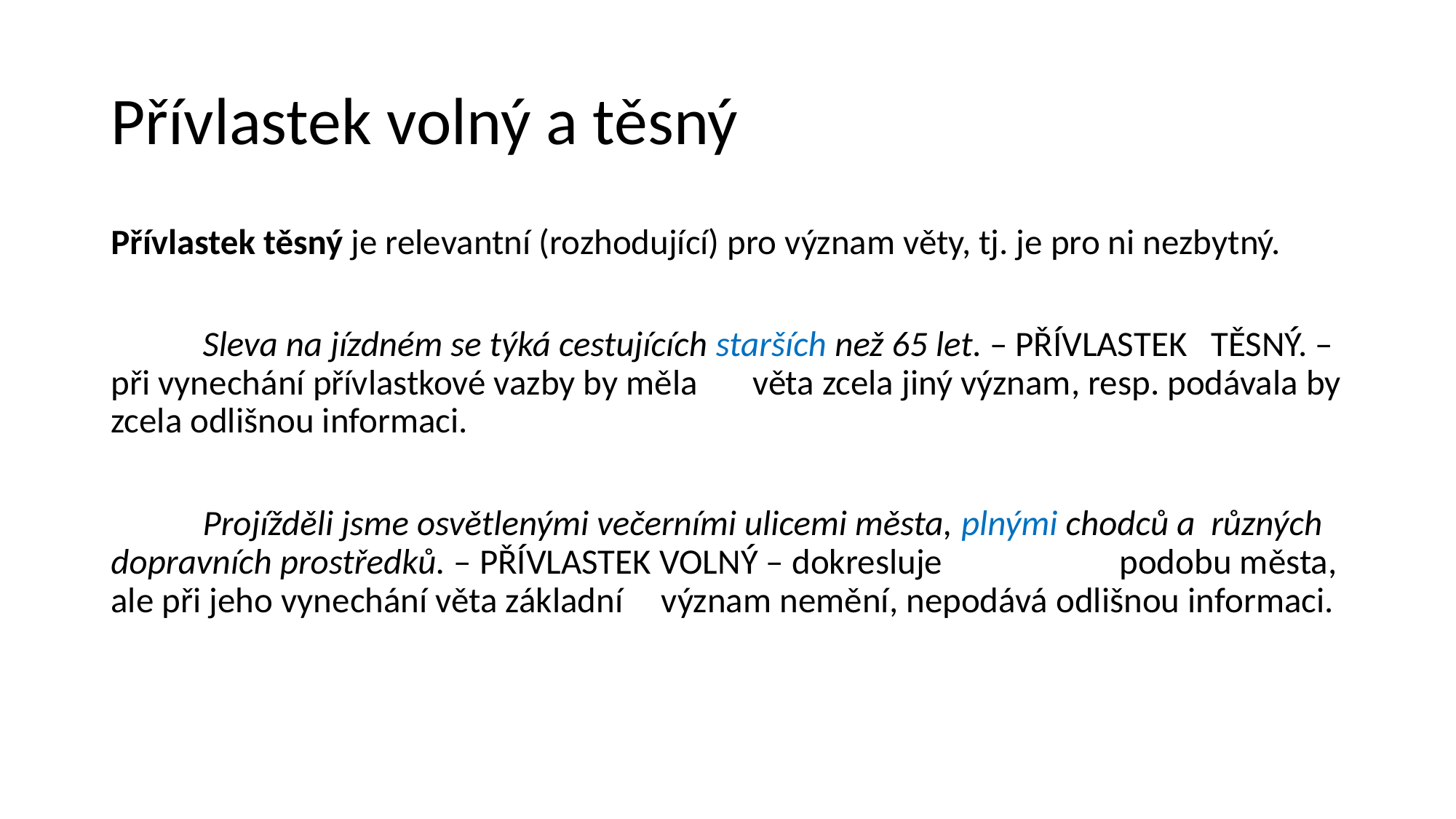

# Přívlastek volný a těsný
Přívlastek těsný je relevantní (rozhodující) pro význam věty, tj. je pro ni nezbytný.

	Sleva na jízdném se týká cestujících starších než 65 let. – PŘÍVLASTEK 	TĚSNÝ. – při vynechání přívlastkové vazby by měla 						věta zcela jiný význam, resp. podávala by zcela odlišnou informaci.

	Projížděli jsme osvětlenými večerními ulicemi města, plnými chodců a 	různých dopravních prostředků. – PŘÍVLASTEK VOLNÝ – dokresluje 						podobu města, ale při jeho vynechání věta základní 					význam nemění, nepodává odlišnou informaci.